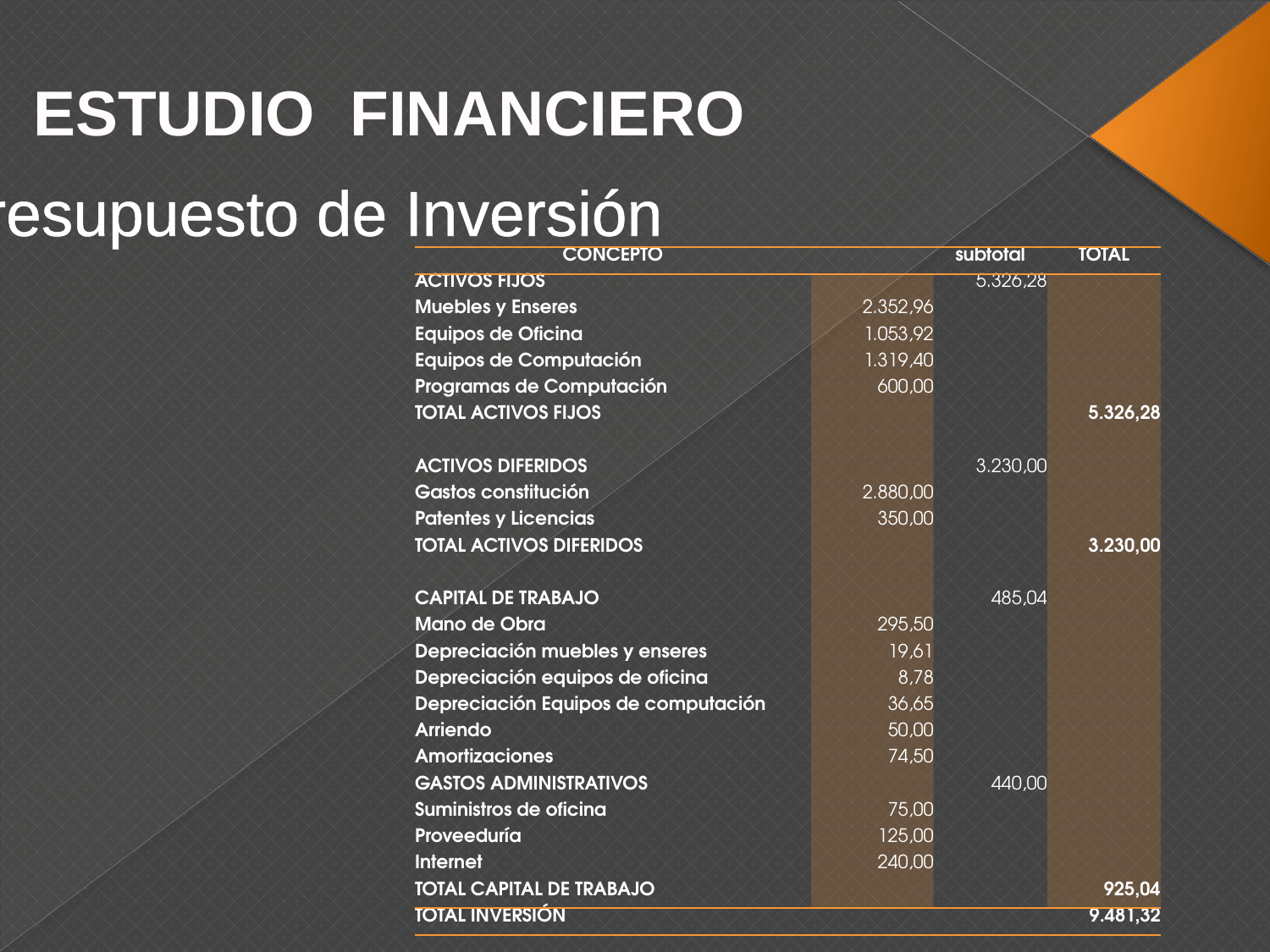

ESTUDIO  FINANCIERO
Presupuesto de Inversión
| CONCEPTO |  | subtotal | TOTAL |
| --- | --- | --- | --- |
| ACTIVOS FIJOS |  | 5.326,28 |  |
| Muebles y Enseres | 2.352,96 |  |  |
| Equipos de Oficina | 1.053,92 |  |  |
| Equipos de Computación | 1.319,40 |  |  |
| Programas de Computación | 600,00 |  |  |
| TOTAL ACTIVOS FIJOS |  |  | 5.326,28 |
|  |  |  |  |
| ACTIVOS DIFERIDOS |  | 3.230,00 |  |
| Gastos constitución | 2.880,00 |  |  |
| Patentes y Licencias | 350,00 |  |  |
| TOTAL ACTIVOS DIFERIDOS |  |  | 3.230,00 |
|  |  |  |  |
| CAPITAL DE TRABAJO |  | 485,04 |  |
| Mano de Obra | 295,50 |  |  |
| Depreciación muebles y enseres | 19,61 |  |  |
| Depreciación equipos de oficina | 8,78 |  |  |
| Depreciación Equipos de computación | 36,65 |  |  |
| Arriendo | 50,00 |  |  |
| Amortizaciones | 74,50 |  |  |
| GASTOS ADMINISTRATIVOS |  | 440,00 |  |
| Suministros de oficina | 75,00 |  |  |
| Proveeduría | 125,00 |  |  |
| Internet | 240,00 |  |  |
| TOTAL CAPITAL DE TRABAJO |  |  | 925,04 |
| TOTAL INVERSIÓN |  |  | 9.481,32 |